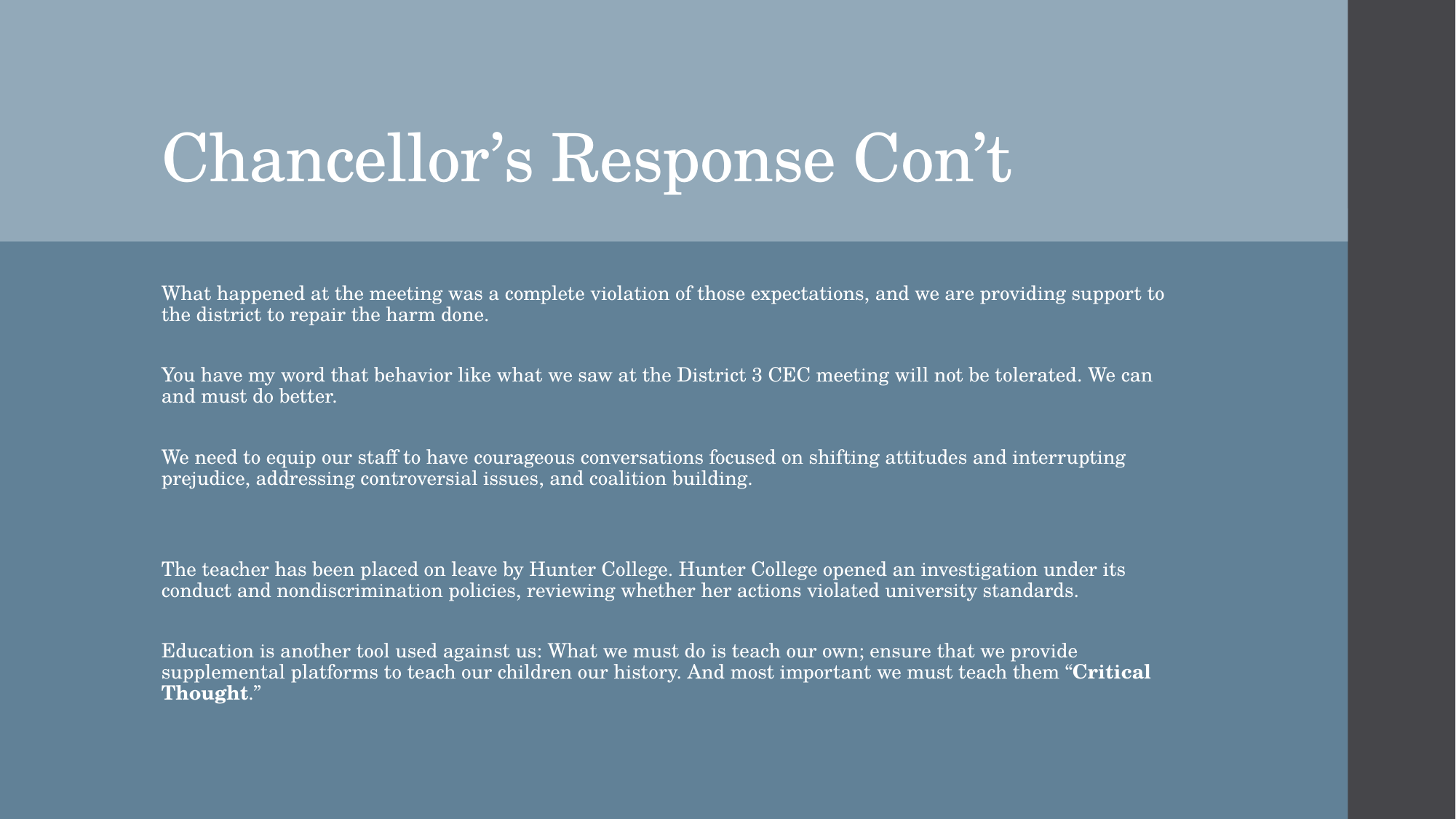

# Chancellor’s Response Con’t

What happened at the meeting was a complete violation of those expectations, and we are providing support to the district to repair the harm done.

You have my word that behavior like what we saw at the District 3 CEC meeting will not be tolerated. We can and must do better.

We need to equip our staff to have courageous conversations focused on shifting attitudes and interrupting prejudice, addressing controversial issues, and coalition building.

The teacher has been placed on leave by Hunter College. Hunter College opened an investigation under its conduct and nondiscrimination policies, reviewing whether her actions violated university standards.

Education is another tool used against us: What we must do is teach our own; ensure that we provide supplemental platforms to teach our children our history. And most important we must teach them “Critical Thought.”